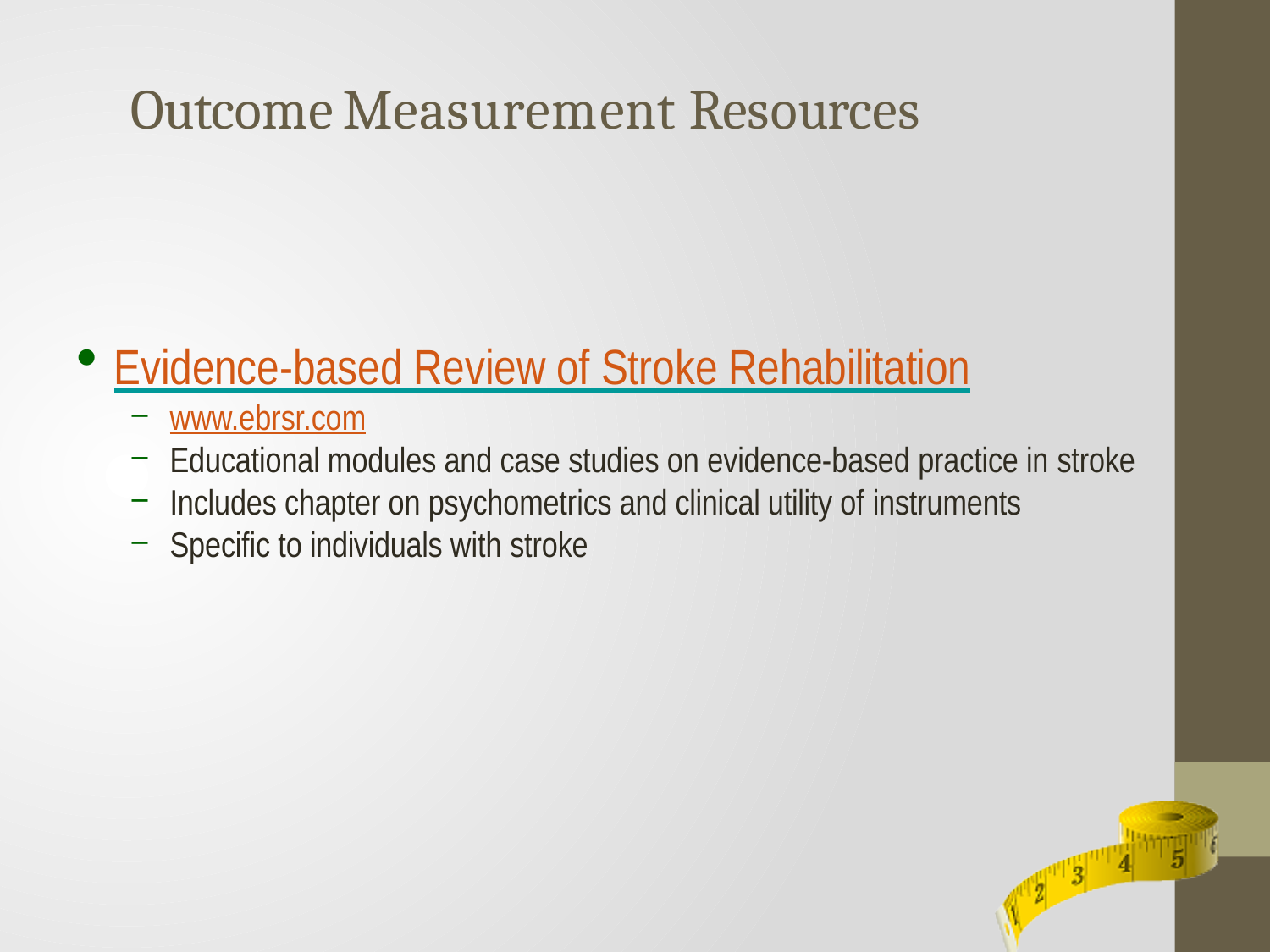

# Outcome Measurement Resources

Evidence-based Review of Stroke Rehabilitation
www.ebrsr.com
Educational modules and case studies on evidence-based practice in stroke
Includes chapter on psychometrics and clinical utility of instruments
Specific to individuals with stroke